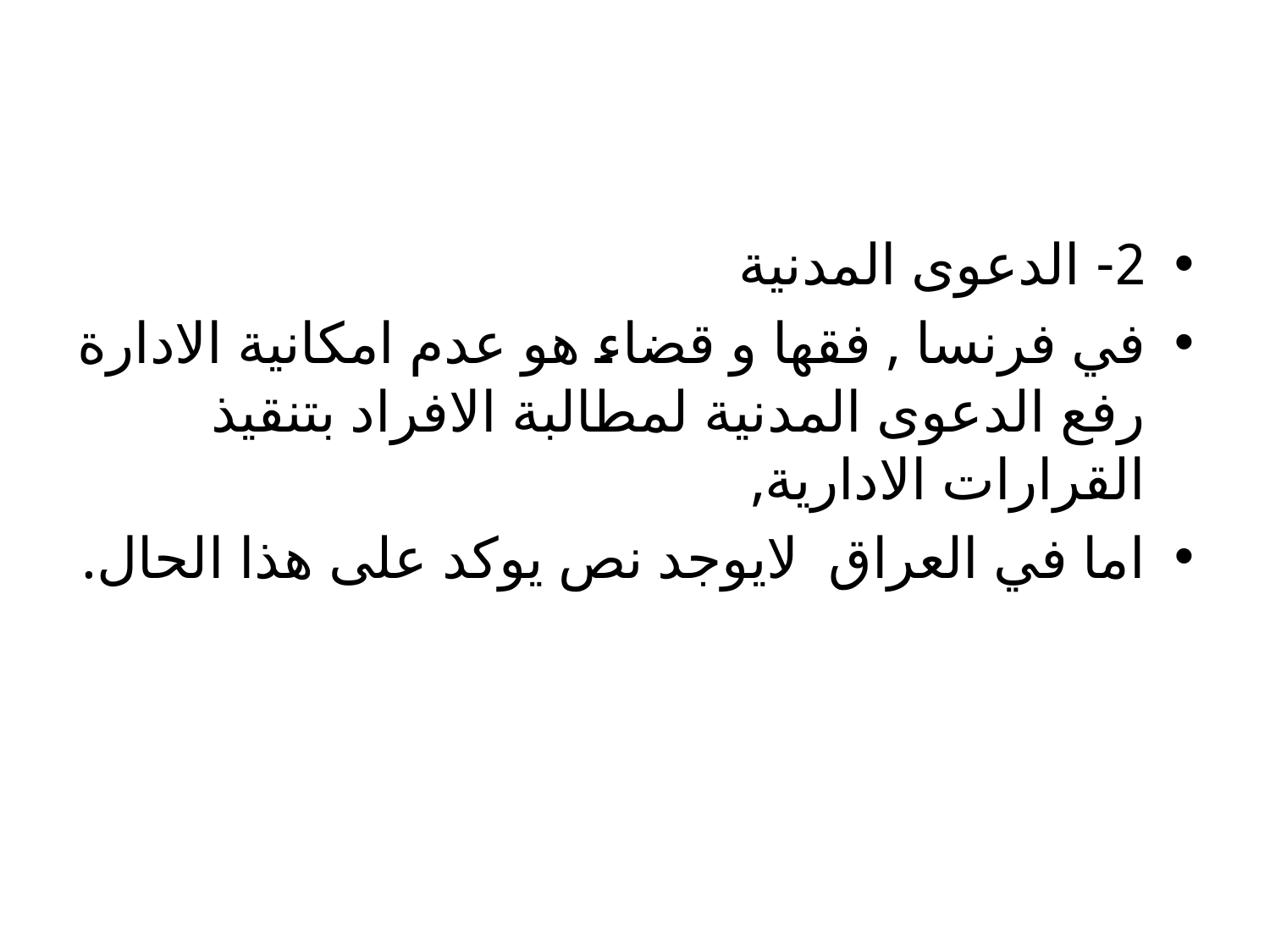

#
2- الدعوى المدنية
في فرنسا , فقها و قضاء هو عدم امكانية الادارة رفع الدعوى المدنية لمطالبة الافراد بتنقيذ القرارات الادارية,
اما في العراق  لايوجد نص يوكد على هذا الحال.